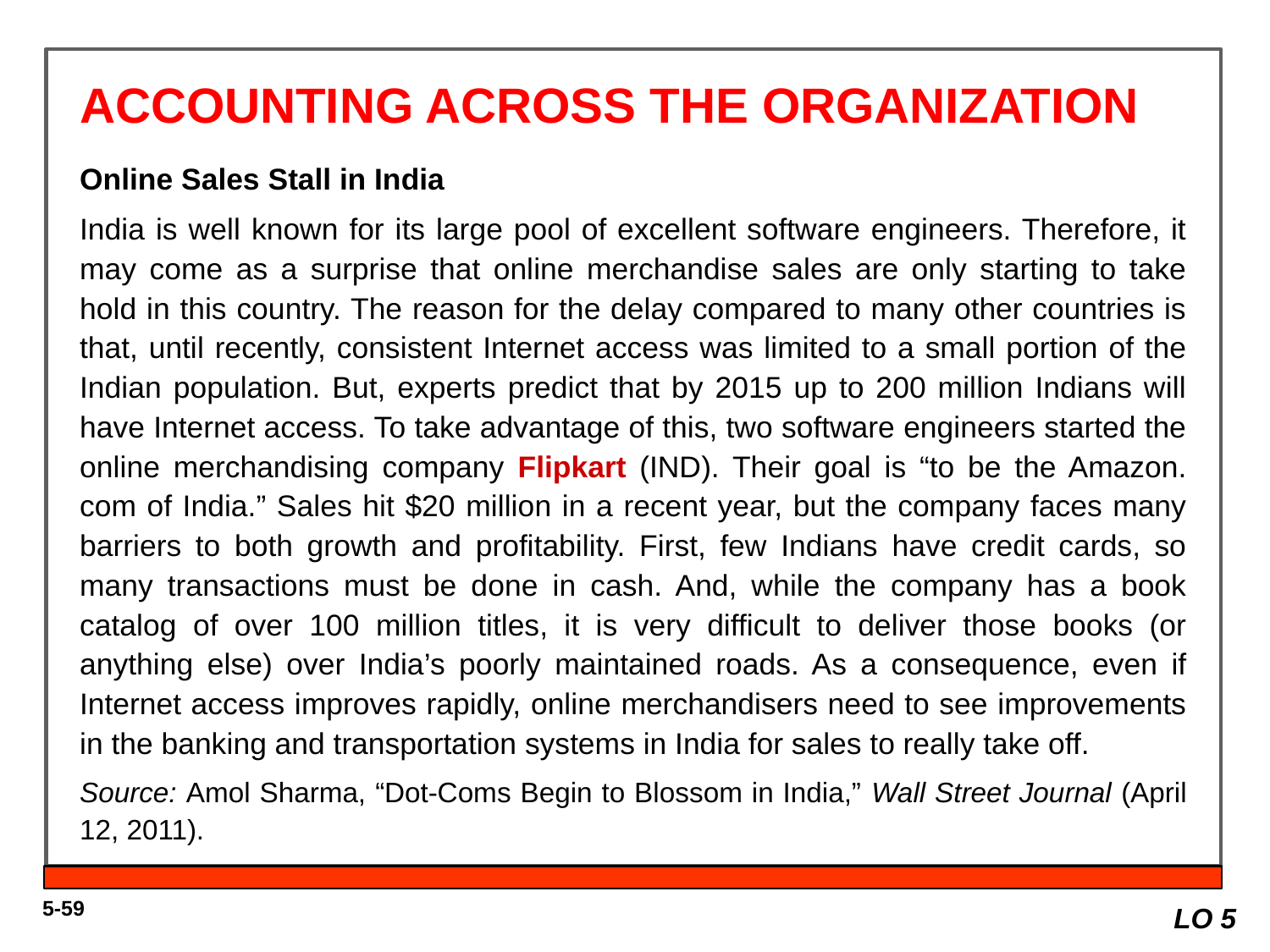

ACCOUNTING ACROSS THE ORGANIZATION
Online Sales Stall in India
India is well known for its large pool of excellent software engineers. Therefore, it may come as a surprise that online merchandise sales are only starting to take hold in this country. The reason for the delay compared to many other countries is that, until recently, consistent Internet access was limited to a small portion of the Indian population. But, experts predict that by 2015 up to 200 million Indians will have Internet access. To take advantage of this, two software engineers started the online merchandising company Flipkart (IND). Their goal is “to be the Amazon. com of India.” Sales hit $20 million in a recent year, but the company faces many barriers to both growth and profitability. First, few Indians have credit cards, so many transactions must be done in cash. And, while the company has a book catalog of over 100 million titles, it is very difficult to deliver those books (or anything else) over India’s poorly maintained roads. As a consequence, even if Internet access improves rapidly, online merchandisers need to see improvements in the banking and transportation systems in India for sales to really take off.
Source: Amol Sharma, “Dot-Coms Begin to Blossom in India,” Wall Street Journal (April 12, 2011).

LO 5